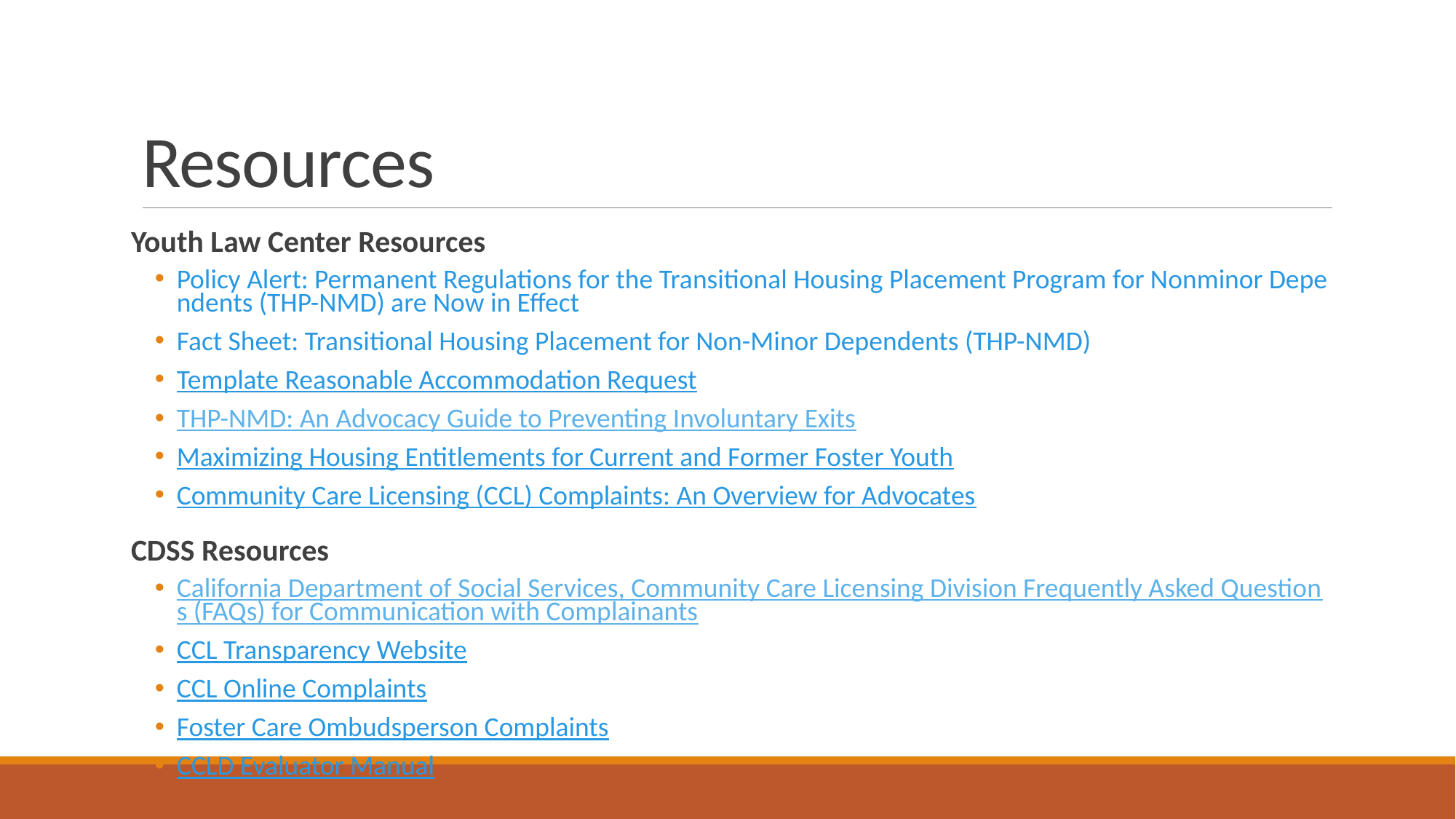

# Resources
Youth Law Center Resources
Policy Alert: Permanent Regulations for the Transitional Housing Placement Program for Nonminor Dependents (THP-NMD) are Now in Effect
Fact Sheet: Transitional Housing Placement for Non-Minor Dependents (THP-NMD)
Template Reasonable Accommodation Request
THP-NMD: An Advocacy Guide to Preventing Involuntary Exits
Maximizing Housing Entitlements for Current and Former Foster Youth
Community Care Licensing (CCL) Complaints: An Overview for Advocates
CDSS Resources
California Department of Social Services, Community Care Licensing Division Frequently Asked Questions (FAQs) for Communication with Complainants
CCL Transparency Website
CCL Online Complaints
Foster Care Ombudsperson Complaints
CCLD Evaluator Manual